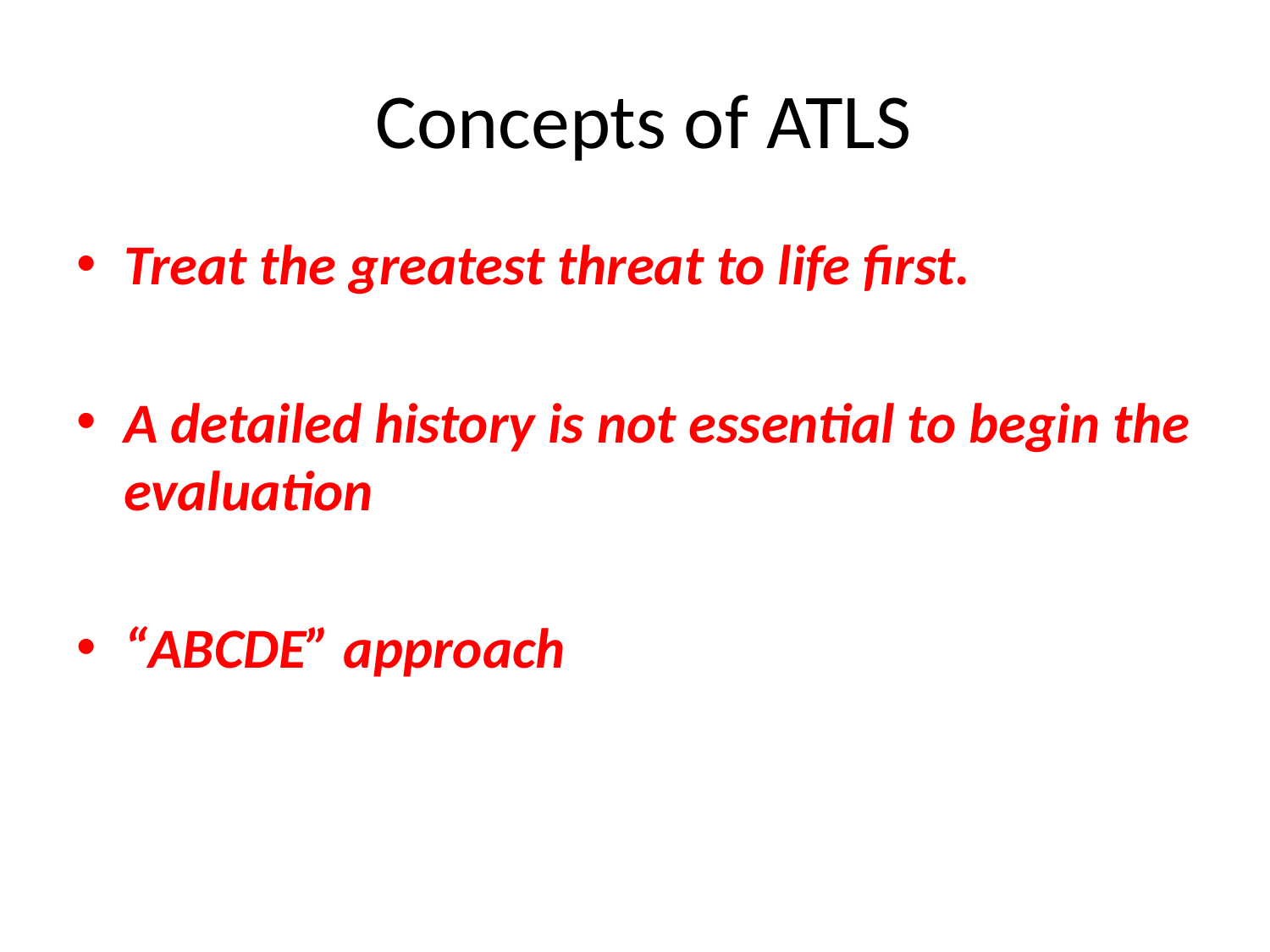

# Concepts of ATLS
Treat the greatest threat to life first.

A detailed history is not essential to begin the evaluation

“ABCDE” approach